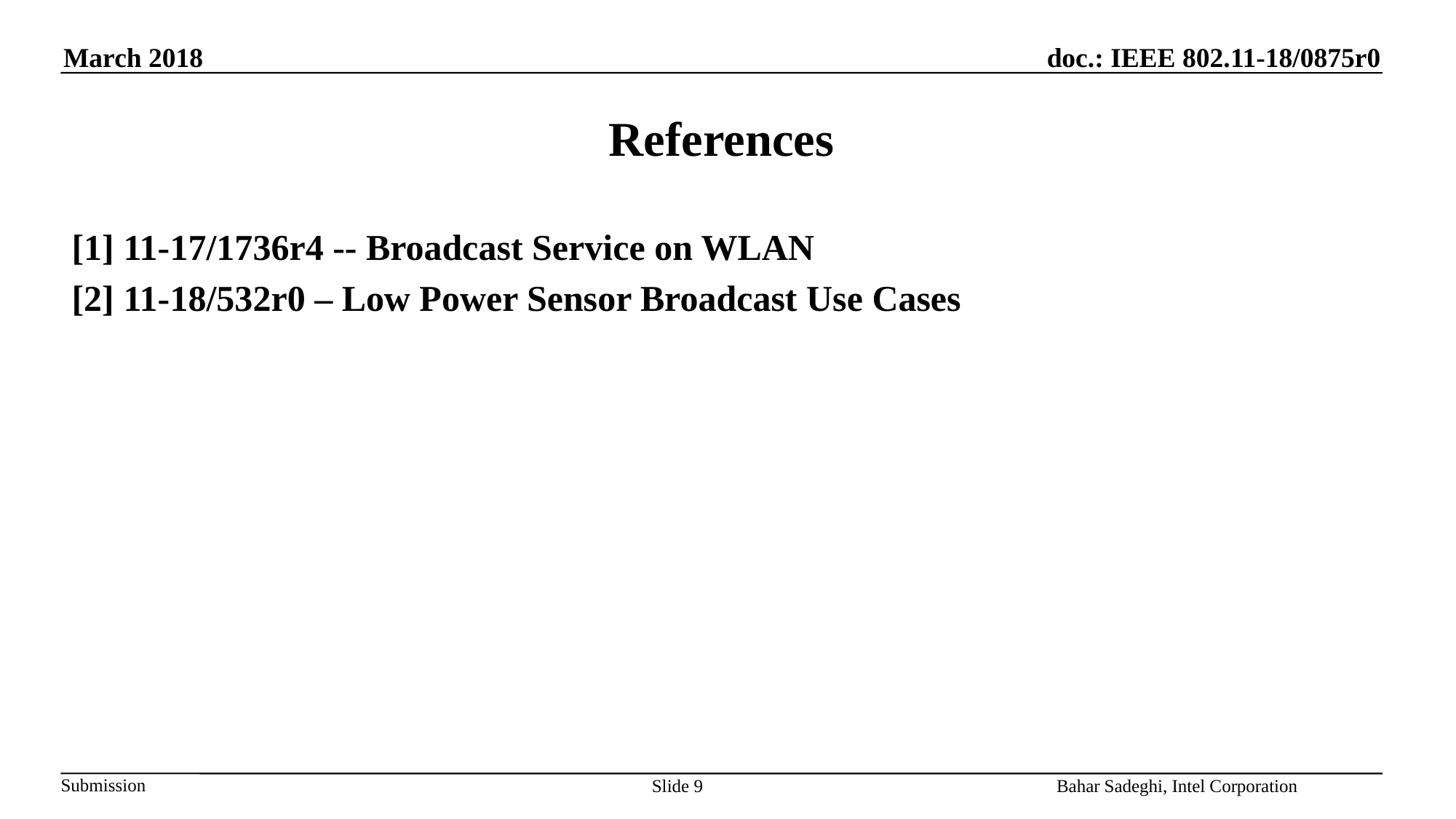

# References
[1] 11-17/1736r4 -- Broadcast Service on WLAN
[2] 11-18/532r0 – Low Power Sensor Broadcast Use Cases